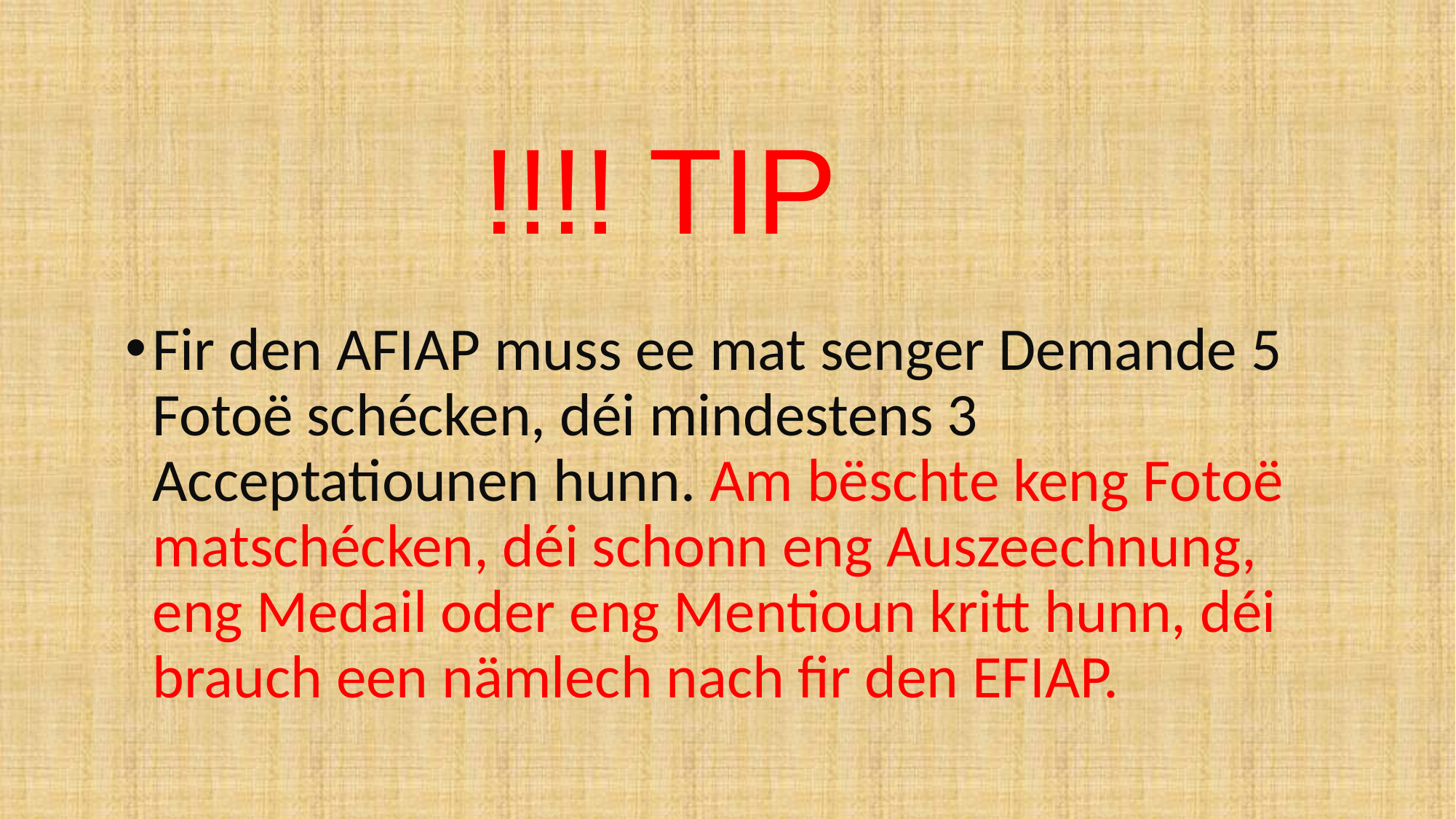

# !!!! TIP
Fir den AFIAP muss ee mat senger Demande 5 Fotoë schécken, déi mindestens 3 Acceptatiounen hunn. Am bëschte keng Fotoë matschécken, déi schonn eng Auszeechnung, eng Medail oder eng Mentioun kritt hunn, déi brauch een nämlech nach fir den EFIAP.